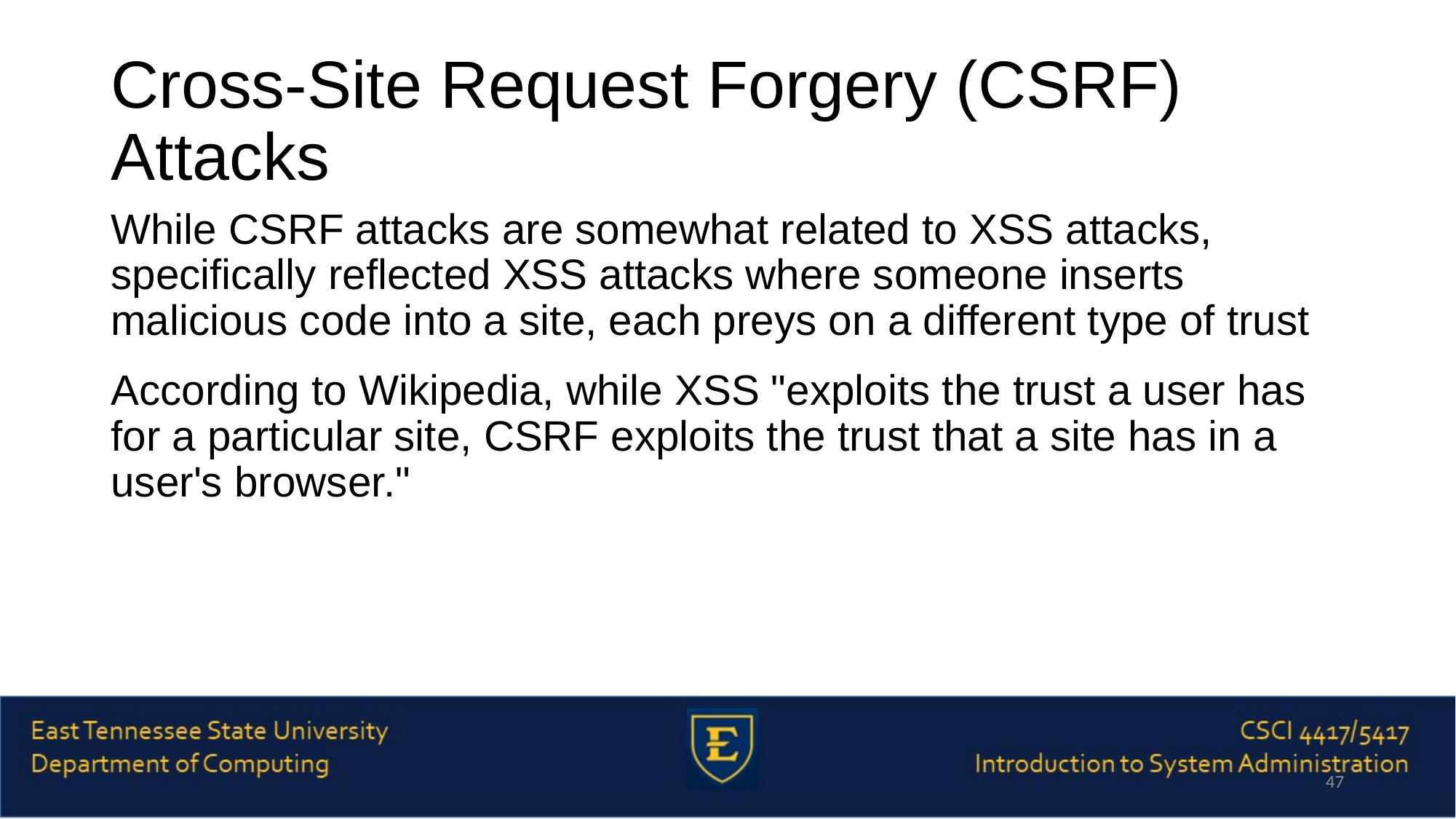

# Cross-Site Request Forgery (CSRF) Attacks
While CSRF attacks are somewhat related to XSS attacks, specifically reflected XSS attacks where someone inserts malicious code into a site, each preys on a different type of trust
According to Wikipedia, while XSS "exploits the trust a user has for a particular site, CSRF exploits the trust that a site has in a user's browser."
47